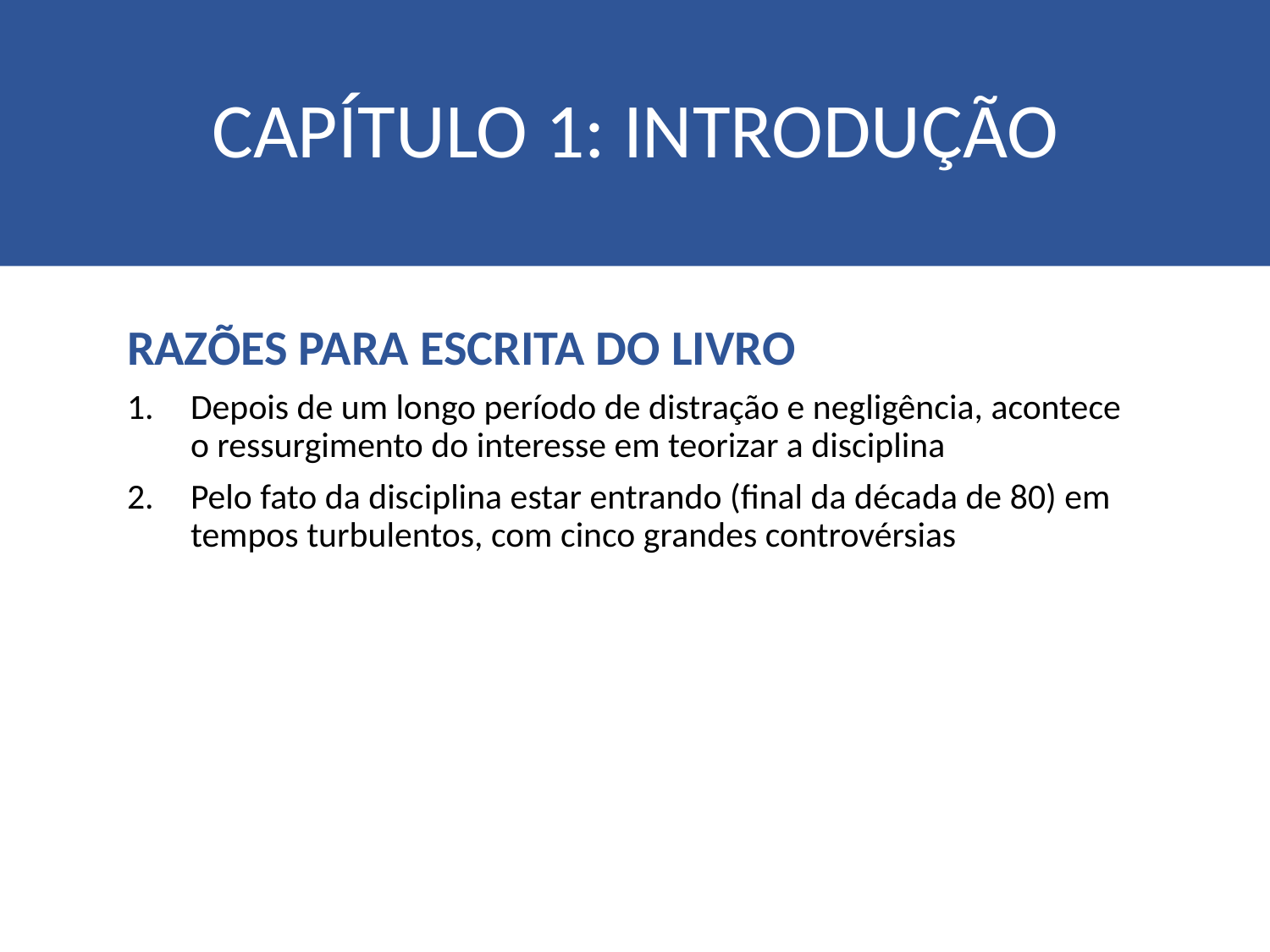

# CAPÍTULO 1: INTRODUÇÃO
RAZÕES PARA ESCRITA DO LIVRO
Depois de um longo período de distração e negligência, acontece o ressurgimento do interesse em teorizar a disciplina
Pelo fato da disciplina estar entrando (final da década de 80) em tempos turbulentos, com cinco grandes controvérsias